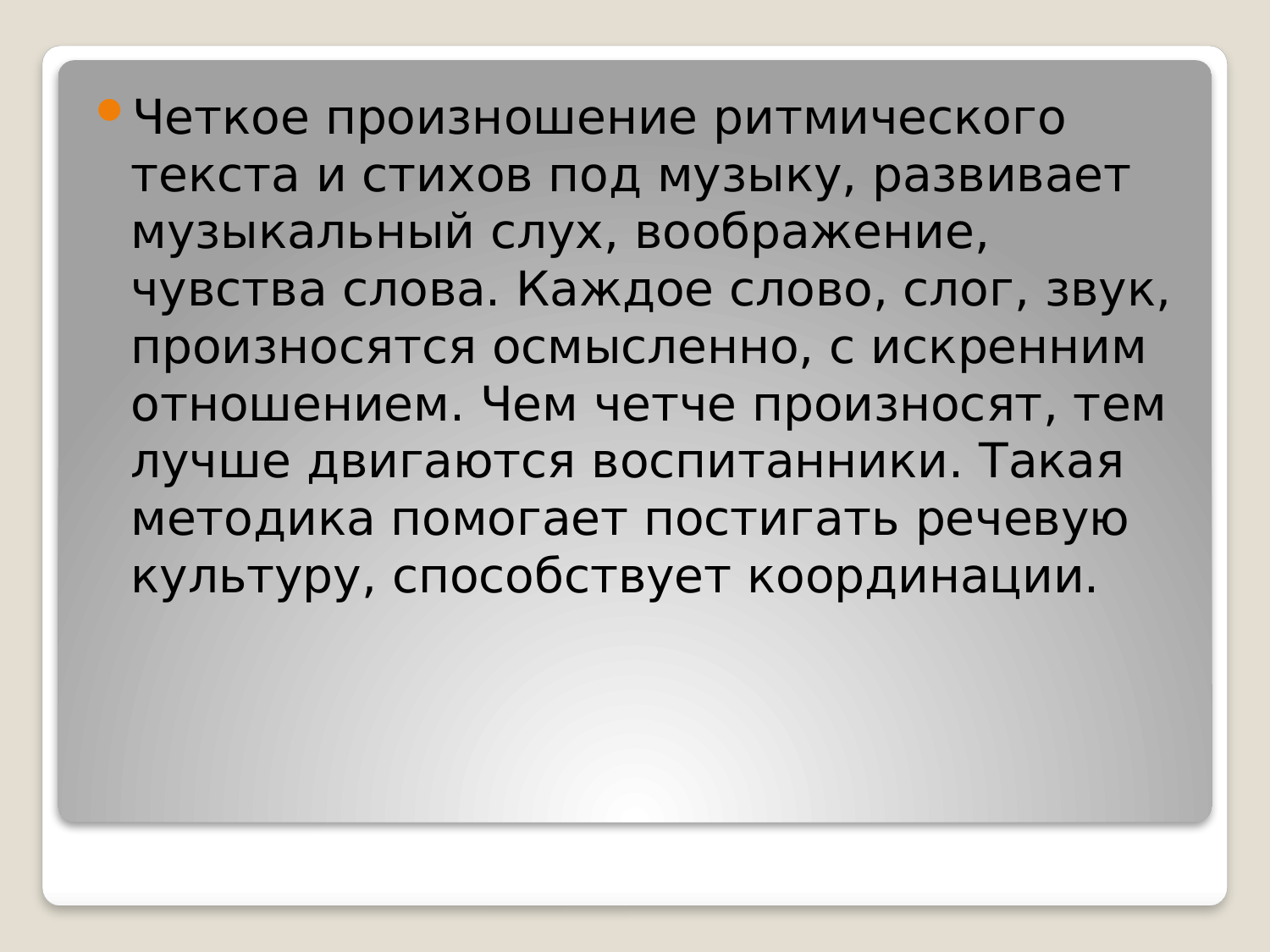

Четкое произношение ритмического текста и стихов под музыку, развивает музыкальный слух, воображение, чувства слова. Каждое слово, слог, звук, произносятся осмысленно, с искренним отношением. Чем четче произносят, тем лучше двигаются воспитанники. Такая методика помогает постигать речевую культуру, способствует координации.

#